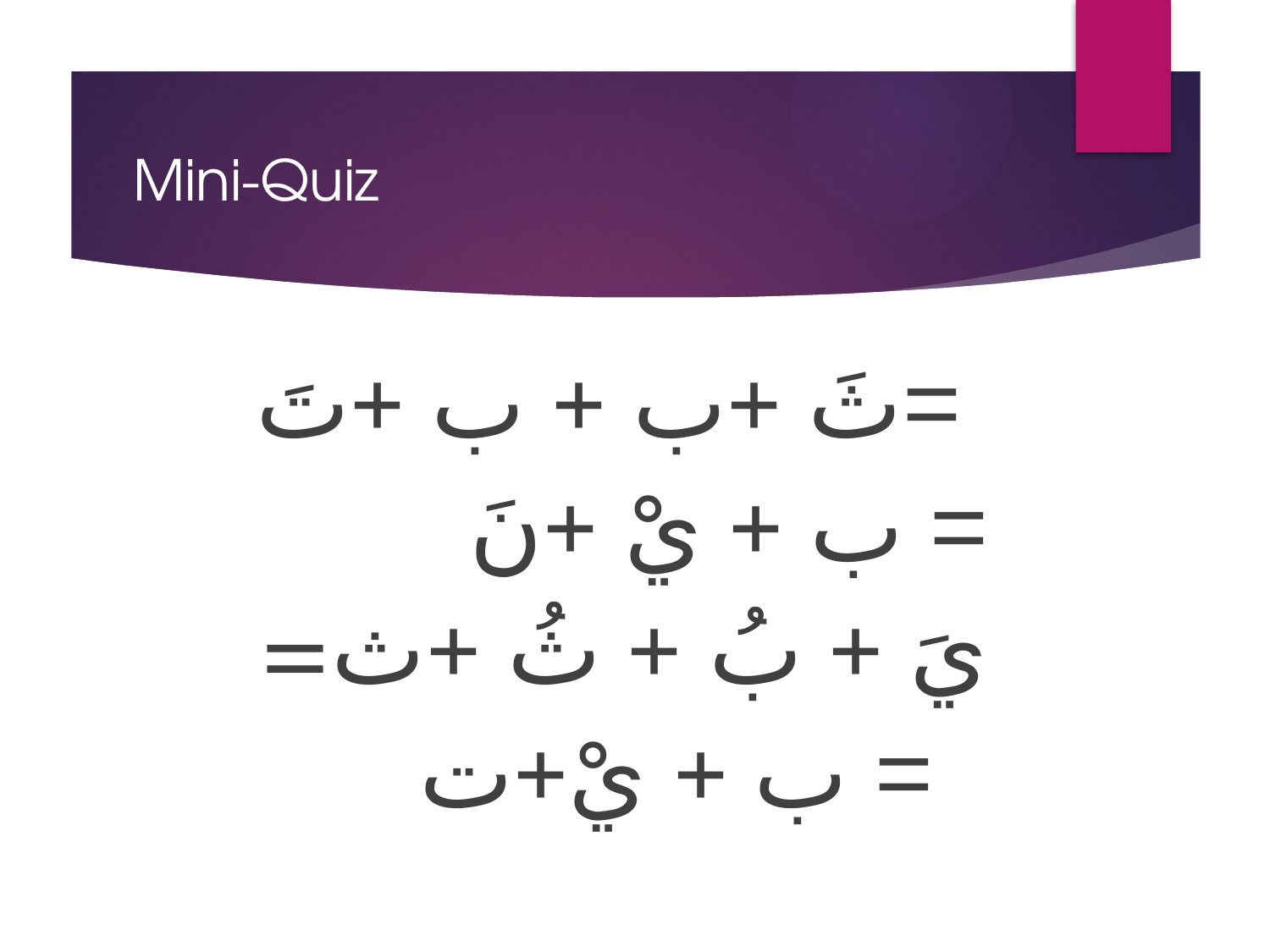

# Mini-Quiz
ثَ +ب + ب +تَ=
ب + يْ +نَ =
=يَ + بُ + ثُ +ث
 ب + يْ+ت =